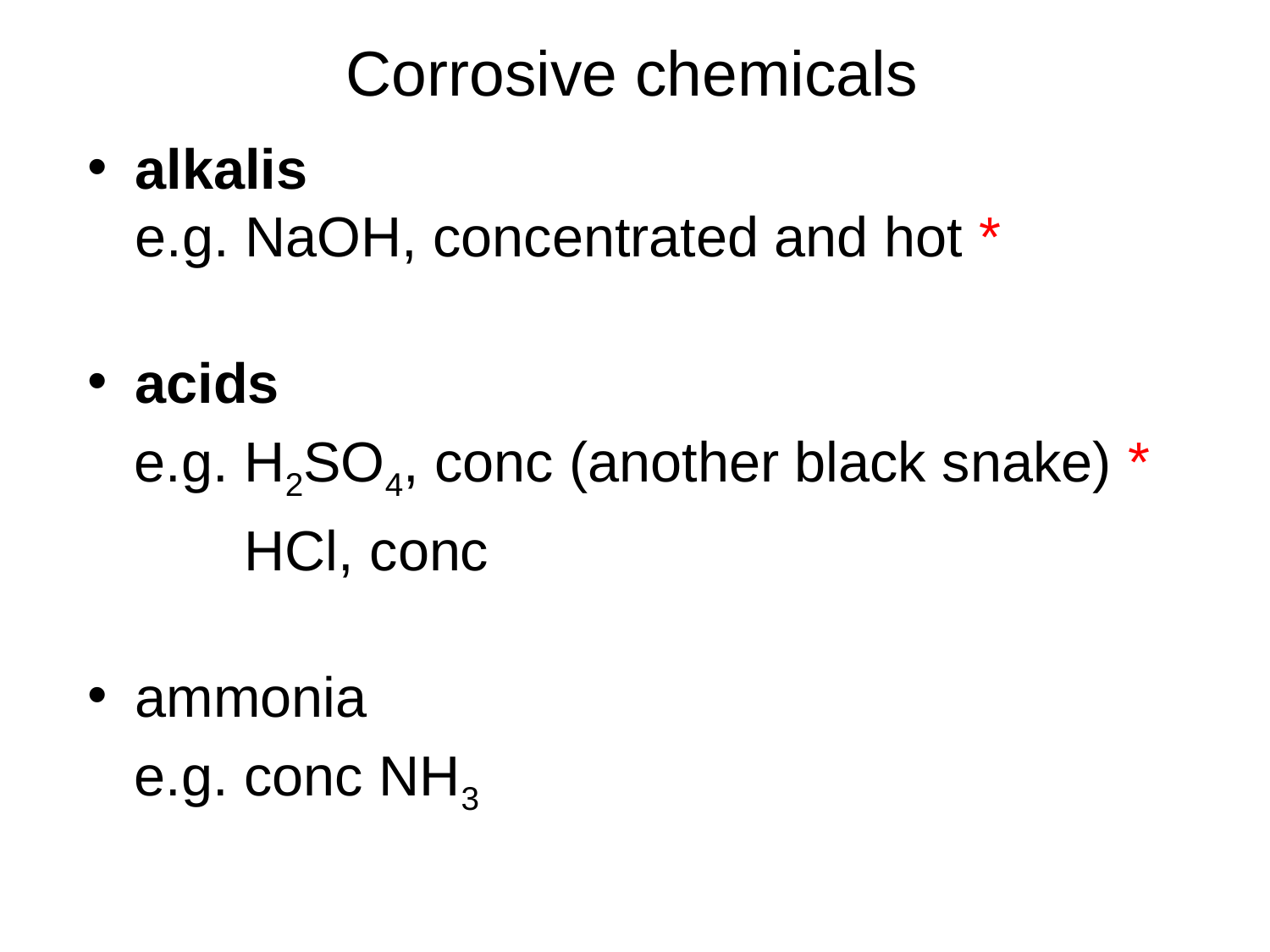

# Corrosive chemicals
alkalis
e.g. NaOH, concentrated and hot *
acids
   e.g. H2SO4, conc (another black snake) *
          HCl, conc
ammonia
   e.g. conc NH3